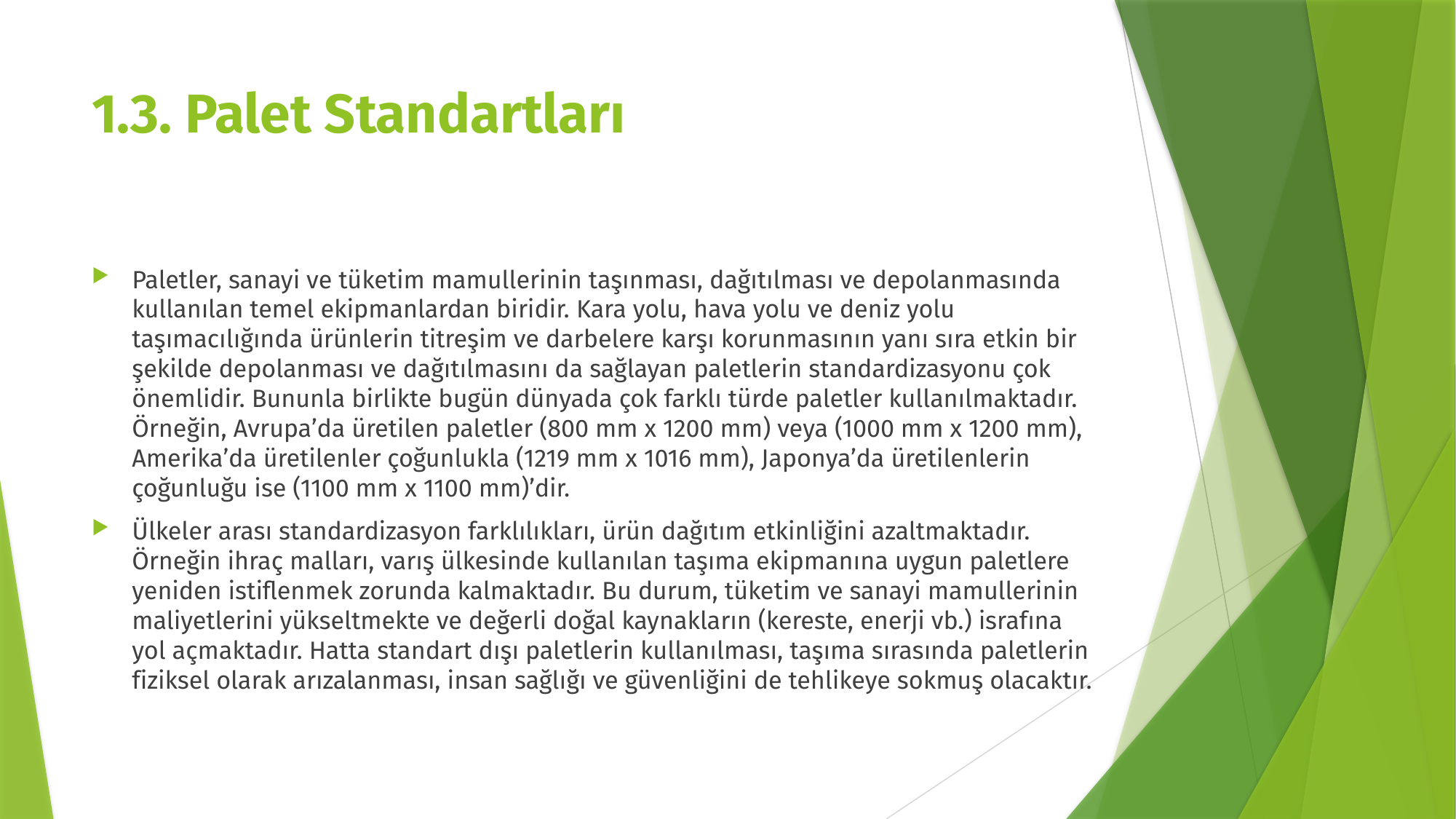

# 1.3. Palet Standartları
Paletler, sanayi ve tüketim mamullerinin taşınması, dağıtılması ve depolanmasında kullanılan temel ekipmanlardan biridir. Kara yolu, hava yolu ve deniz yolu taşımacılığında ürünlerin titreşim ve darbelere karşı korunmasının yanı sıra etkin bir şekilde depolanması ve dağıtılmasını da sağlayan paletlerin standardizasyonu çok önemlidir. Bununla birlikte bugün dünyada çok farklı türde paletler kullanılmaktadır. Örneğin, Avrupa’da üretilen paletler (800 mm x 1200 mm) veya (1000 mm x 1200 mm), Amerika’da üretilenler çoğunlukla (1219 mm x 1016 mm), Japonya’da üretilenlerin çoğunluğu ise (1100 mm x 1100 mm)’dir.
Ülkeler arası standardizasyon farklılıkları, ürün dağıtım etkinliğini azaltmaktadır. Örneğin ihraç malları, varış ülkesinde kullanılan taşıma ekipmanına uygun paletlere yeniden istiflenmek zorunda kalmaktadır. Bu durum, tüketim ve sanayi mamullerinin maliyetlerini yükseltmekte ve değerli doğal kaynakların (kereste, enerji vb.) israfına yol açmaktadır. Hatta standart dışı paletlerin kullanılması, taşıma sırasında paletlerin fiziksel olarak arızalanması, insan sağlığı ve güvenliğini de tehlikeye sokmuş olacaktır.